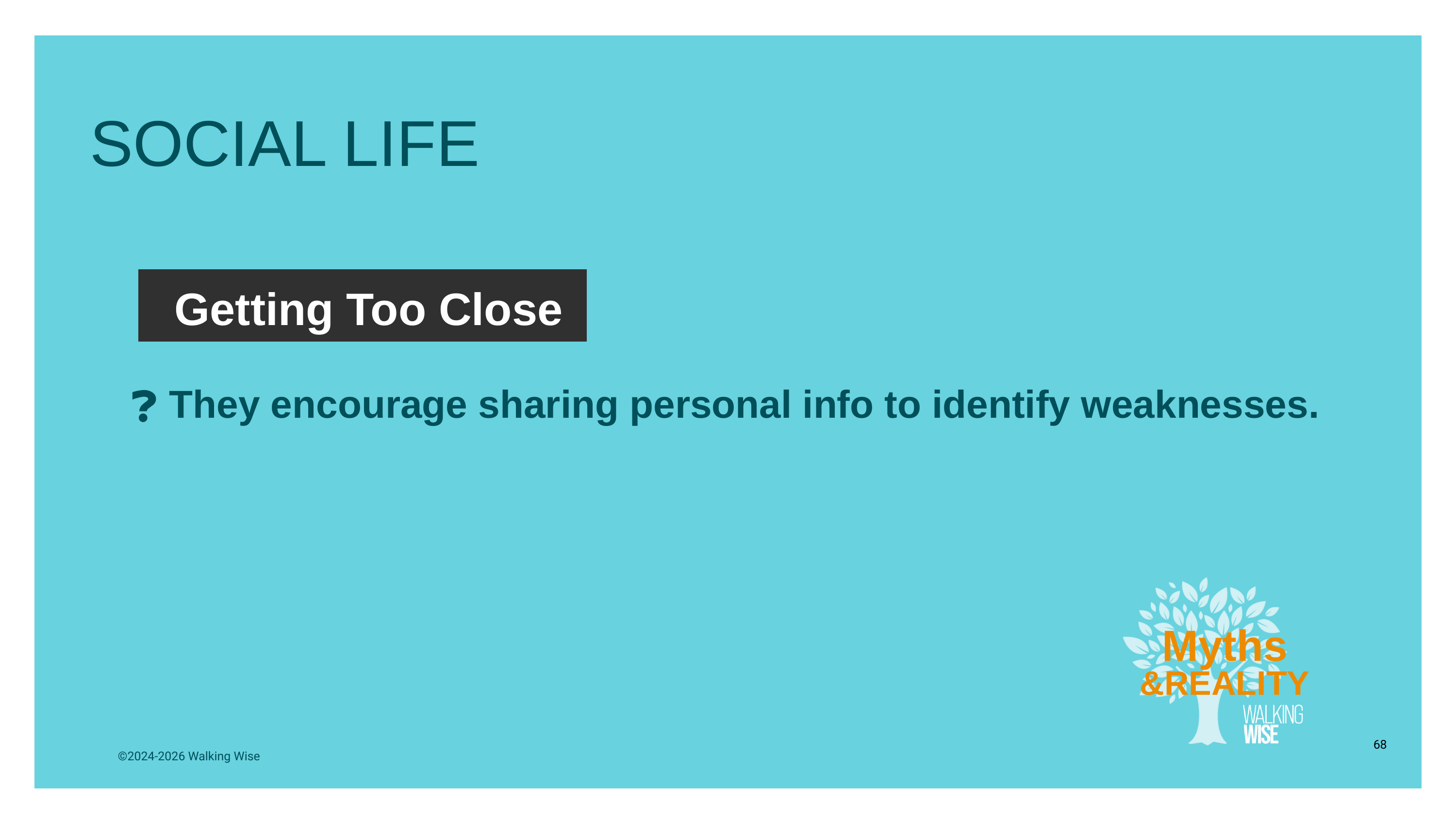

SOCIAL LIFE

Getting Too Close
❓ They encourage sharing personal info to identify weaknesses.

Myths
&REALITY

68
©2024-2026 Walking Wise